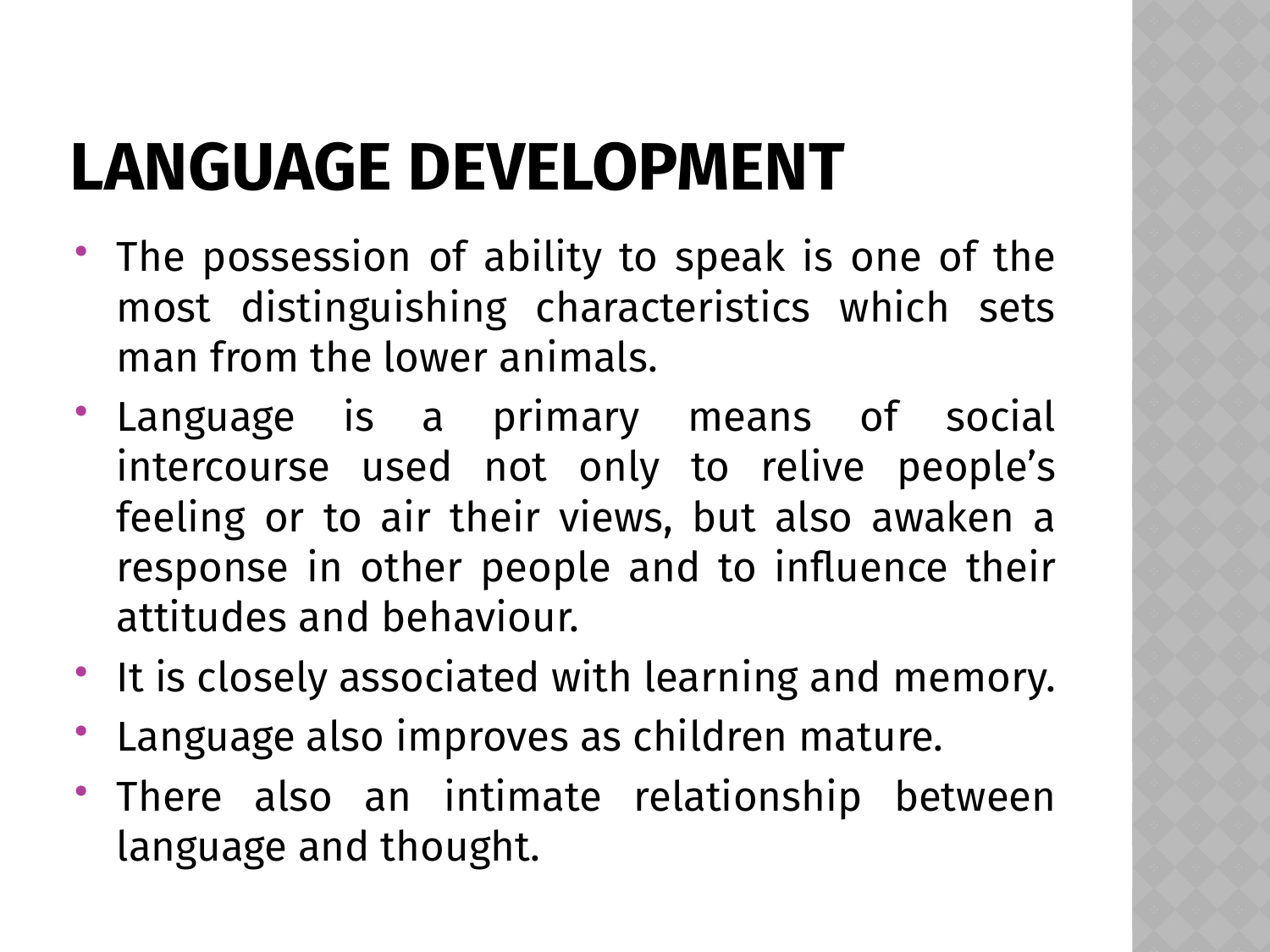

# Language Development
The possession of ability to speak is one of the most distinguishing characteristics which sets man from the lower animals.
Language is a primary means of social intercourse used not only to relive people’s feeling or to air their views, but also awaken a response in other people and to influence their attitudes and behaviour.
It is closely associated with learning and memory.
Language also improves as children mature.
There also an intimate relationship between language and thought.